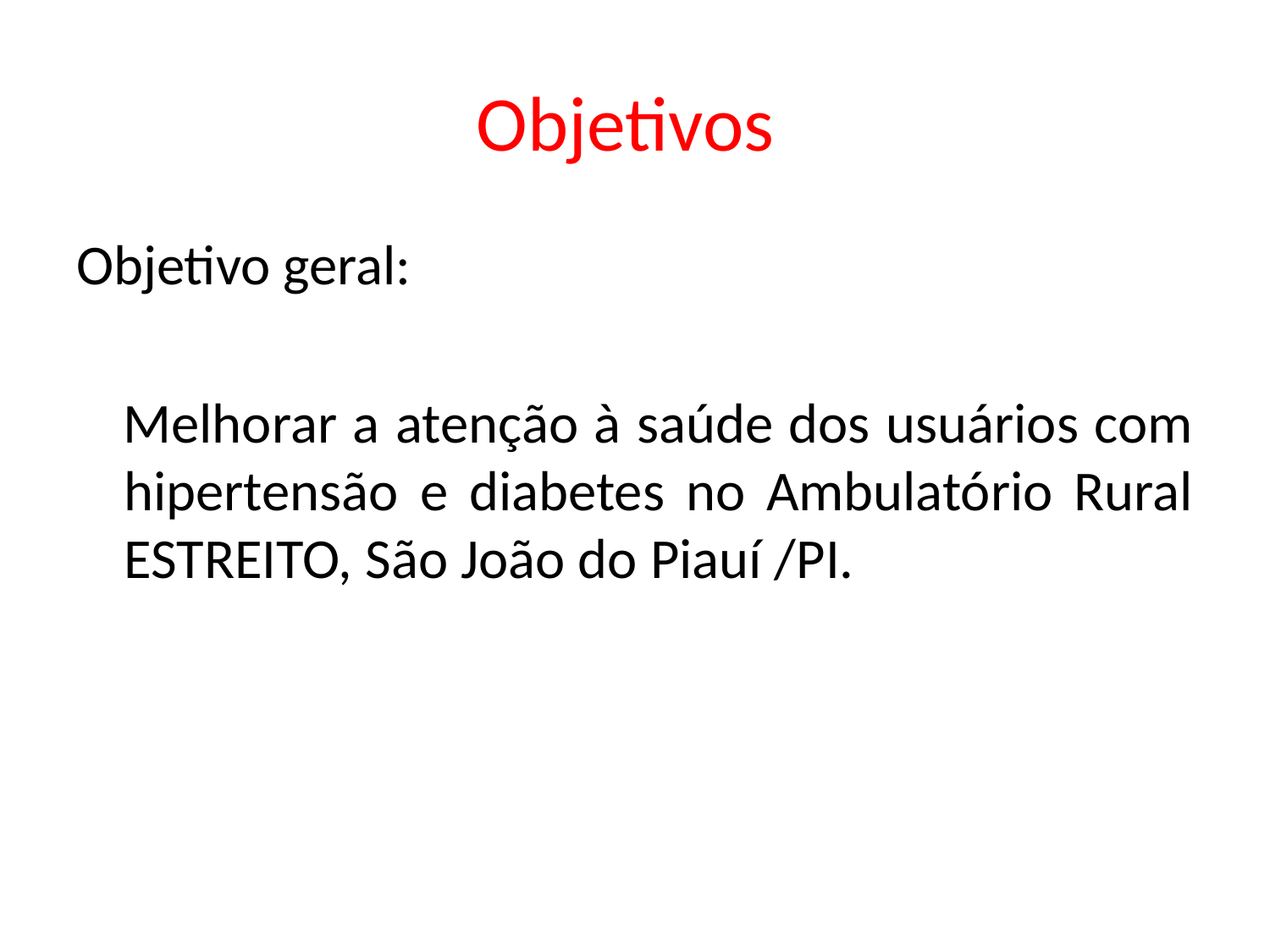

# Objetivos
Objetivo geral:

   Melhorar a atenção à saúde dos usuários com hipertensão e diabetes no Ambulatório Rural ESTREITO, São João do Piauí /PI.